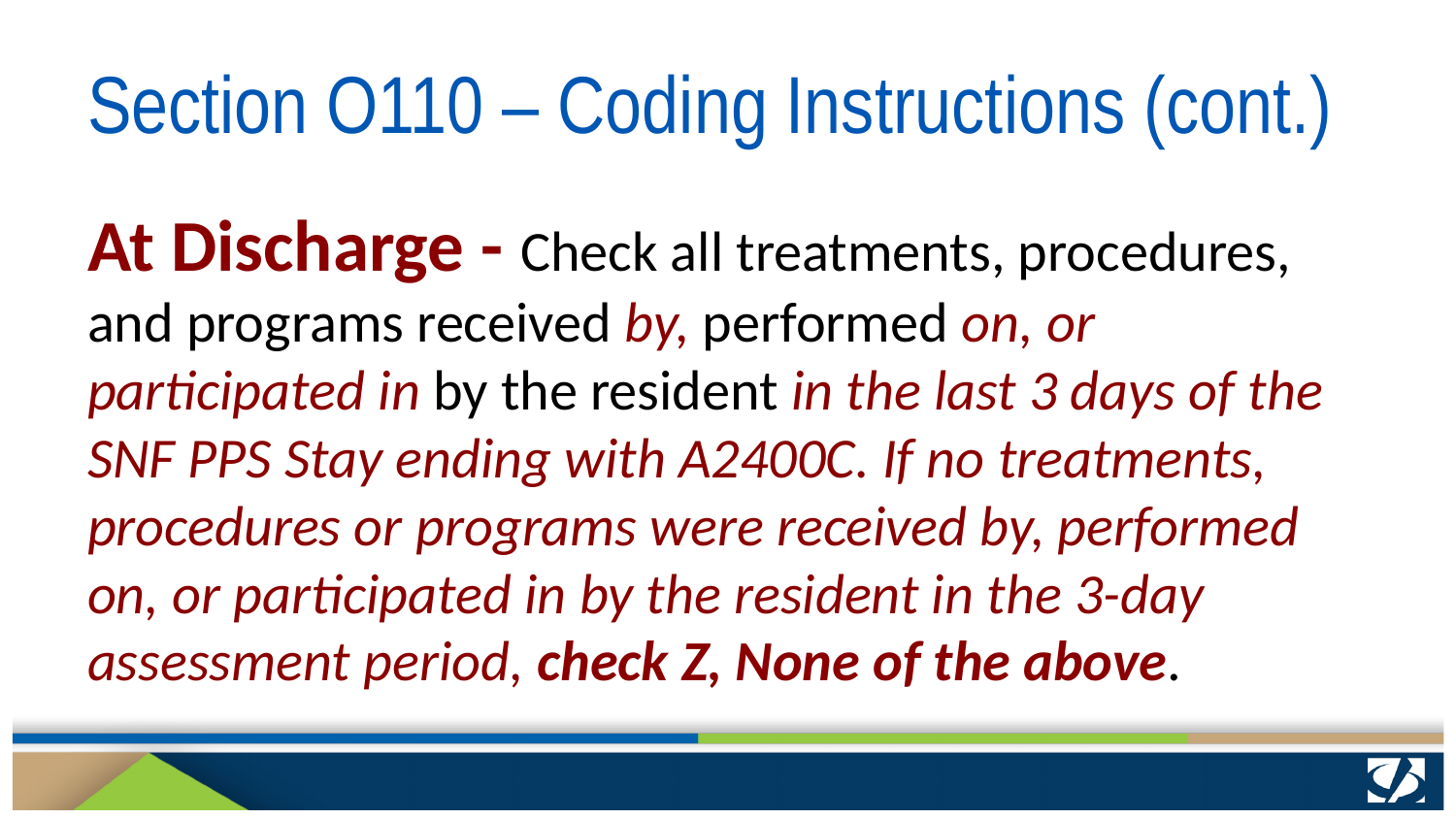

# Section O110 – Coding Instructions (cont.)
At Discharge - Check all treatments, procedures, and programs received by, performed on, or participated in by the resident in the last 3 days of the SNF PPS Stay ending with A2400C. If no treatments, procedures or programs were received by, performed on, or participated in by the resident in the 3-day assessment period, check Z, None of the above.